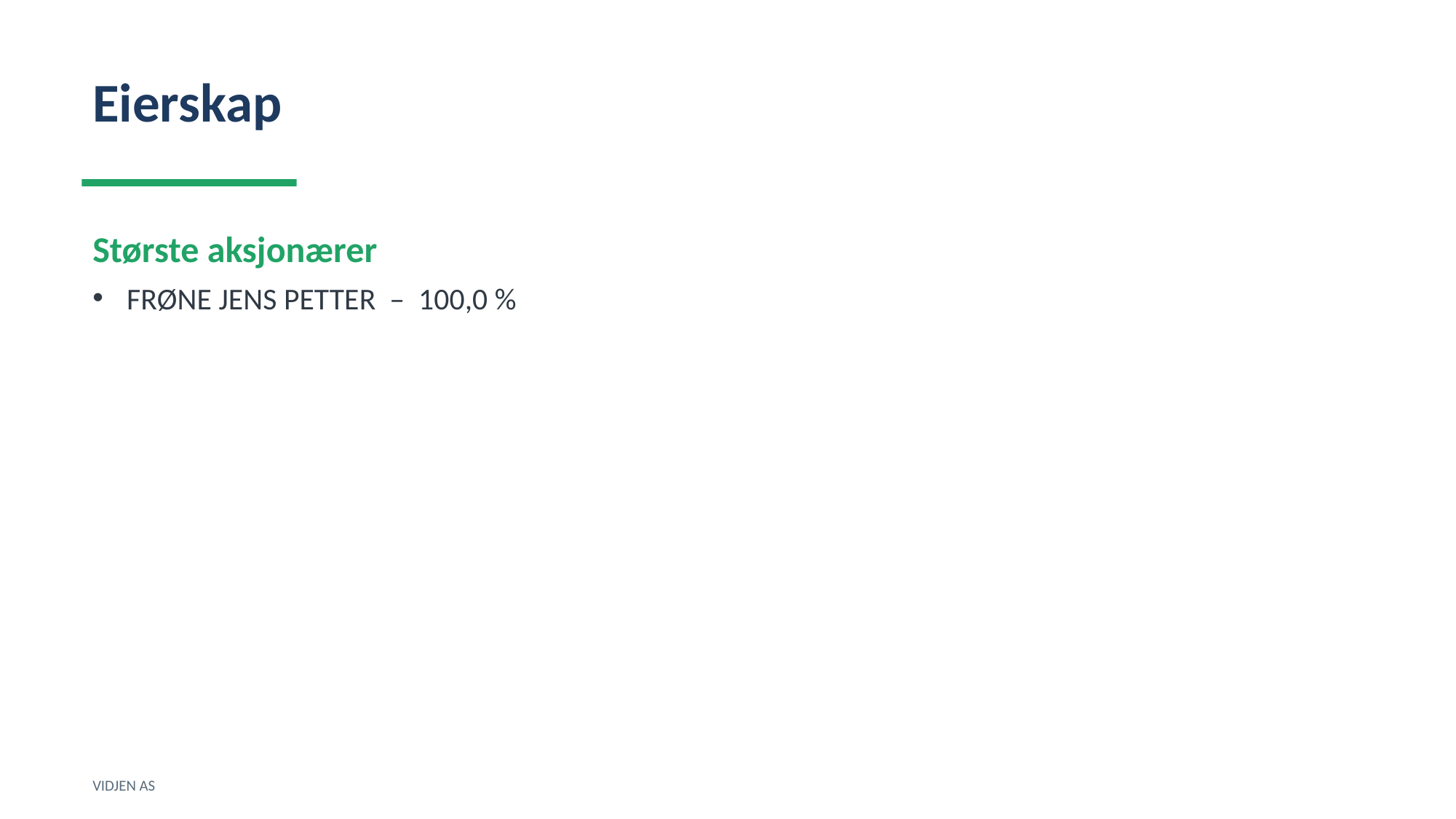

Eierskap

Største aksjonærer
FRØNE JENS PETTER  –  100,0 %
VIDJEN AS